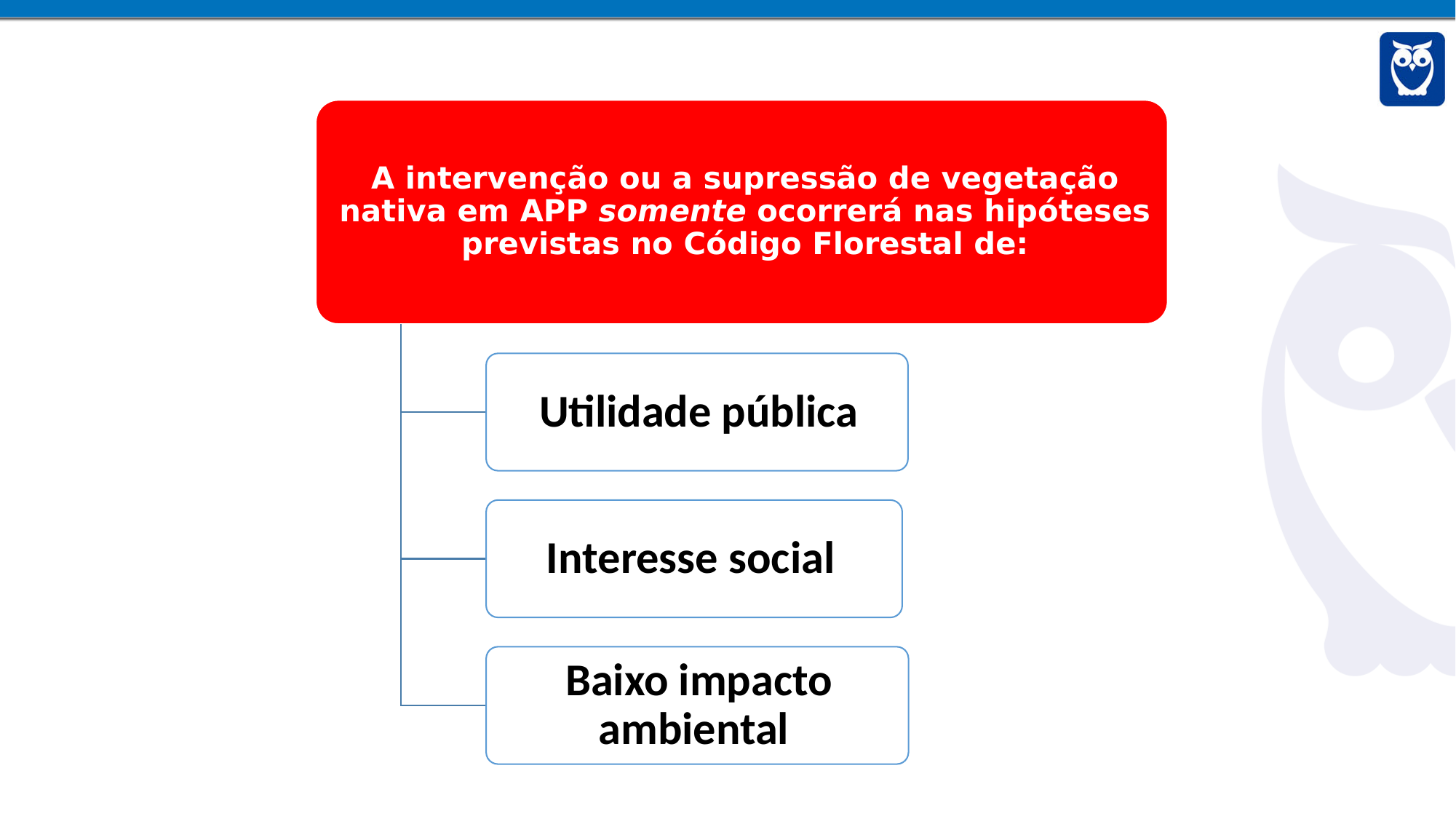

A intervenção ou a supressão de vegetação nativa em APP somente ocorrerá nas hipóteses previstas no Código Florestal de:
Utilidade pública
Interesse social
Baixo impacto ambiental